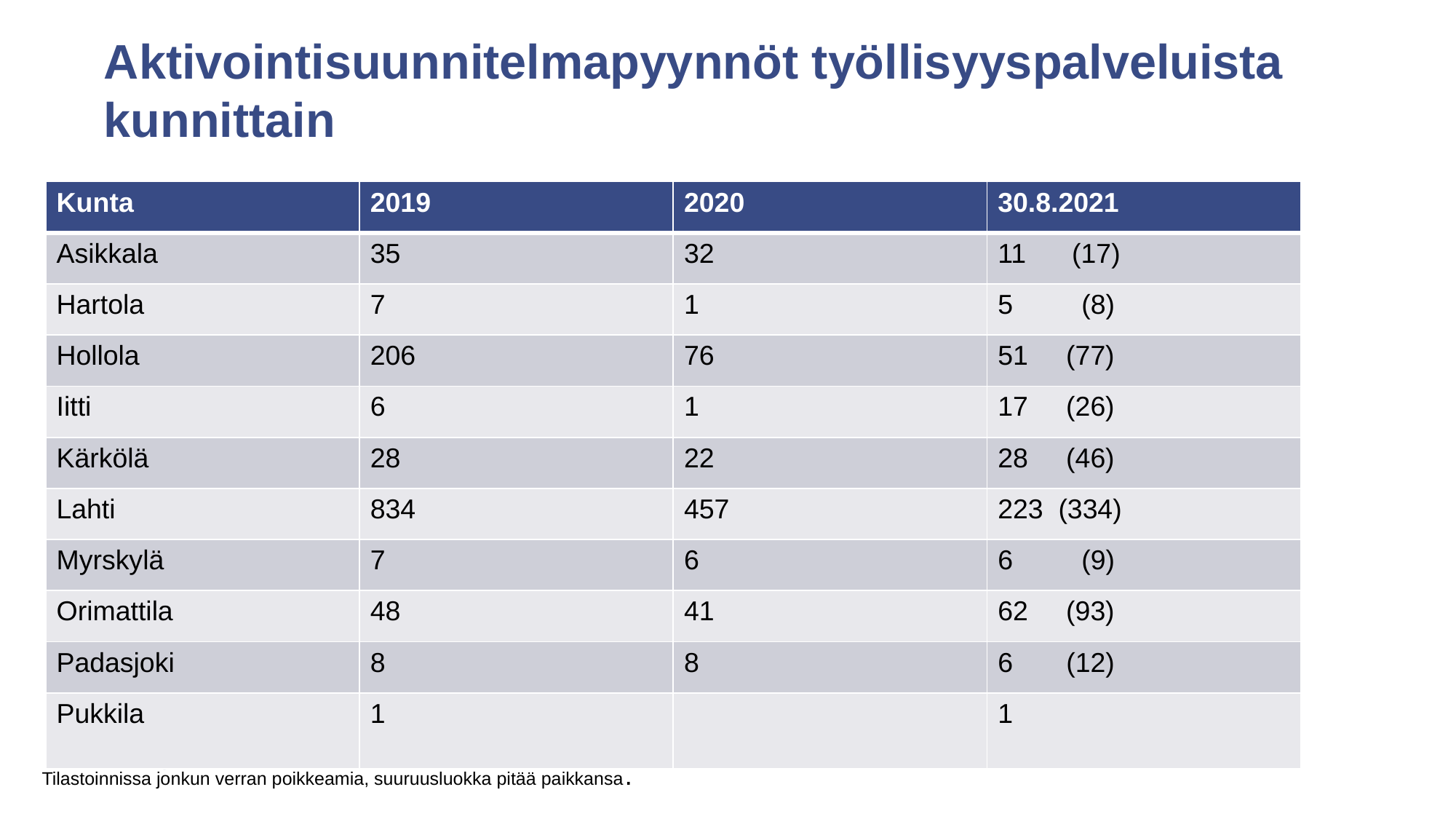

# Aktivointisuunnitelmapyynnöt työllisyyspalveluista  kunnittain
| Kunta | 2019 | 2020 | 30.8.2021 |
| --- | --- | --- | --- |
| Asikkala | 35 | 32 | 11 (17) |
| Hartola | 7 | 1 | 5 (8) |
| Hollola | 206 | 76 | 51 (77) |
| Iitti | 6 | 1 | 17 (26) |
| Kärkölä | 28 | 22 | 28 (46) |
| Lahti | 834 | 457 | 223 (334) |
| Myrskylä | 7 | 6 | 6 (9) |
| Orimattila | 48 | 41 | 62 (93) |
| Padasjoki | 8 | 8 | 6 (12) |
| Pukkila | 1 |  | 1 |
Tilastoinnissa jonkun verran poikkeamia, suuruusluokka pitää paikkansa.